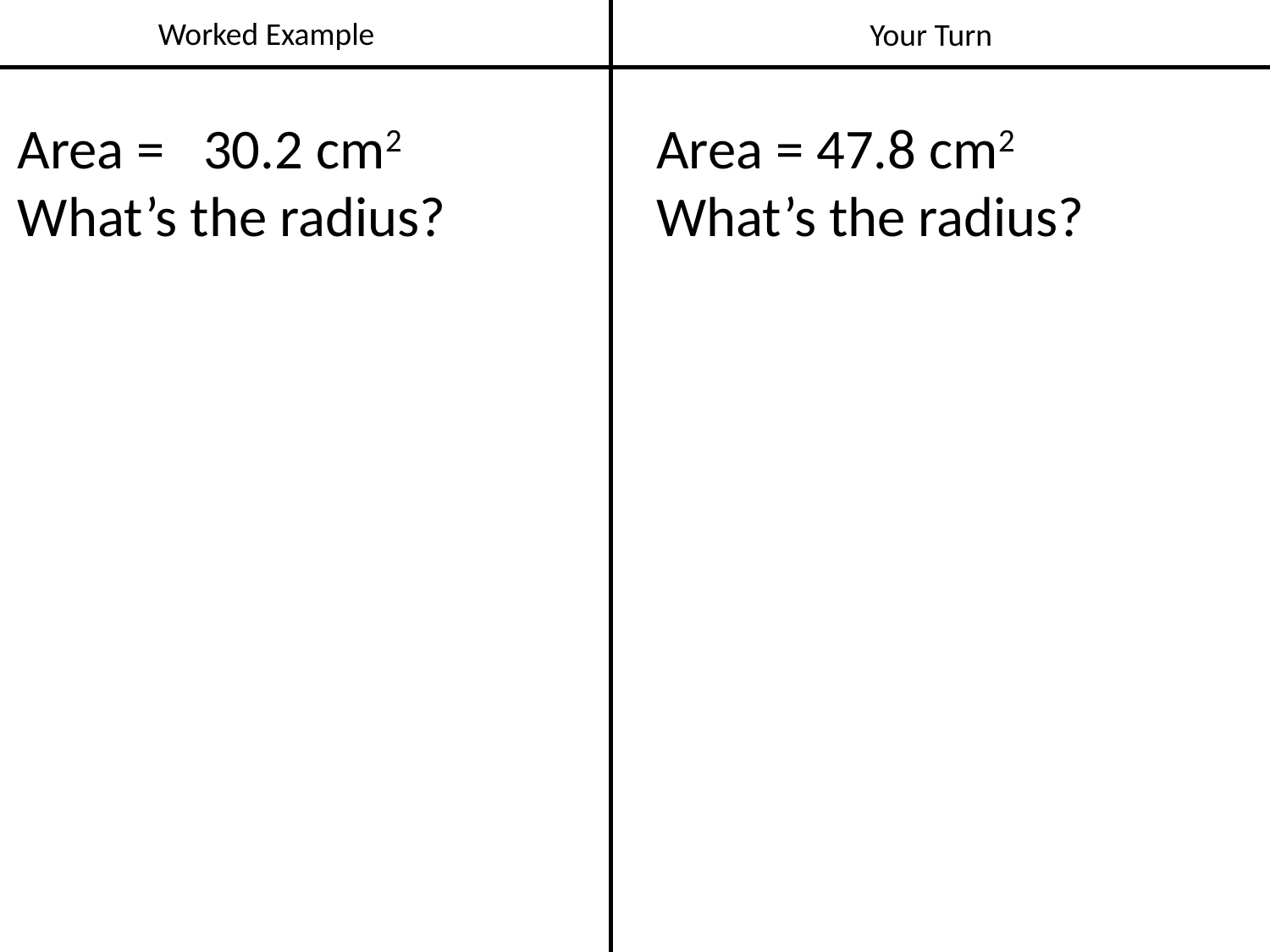

Worked Example
Your Turn
Area =   30.2 cm2
What’s the radius?
Area = 47.8 cm2
What’s the radius?